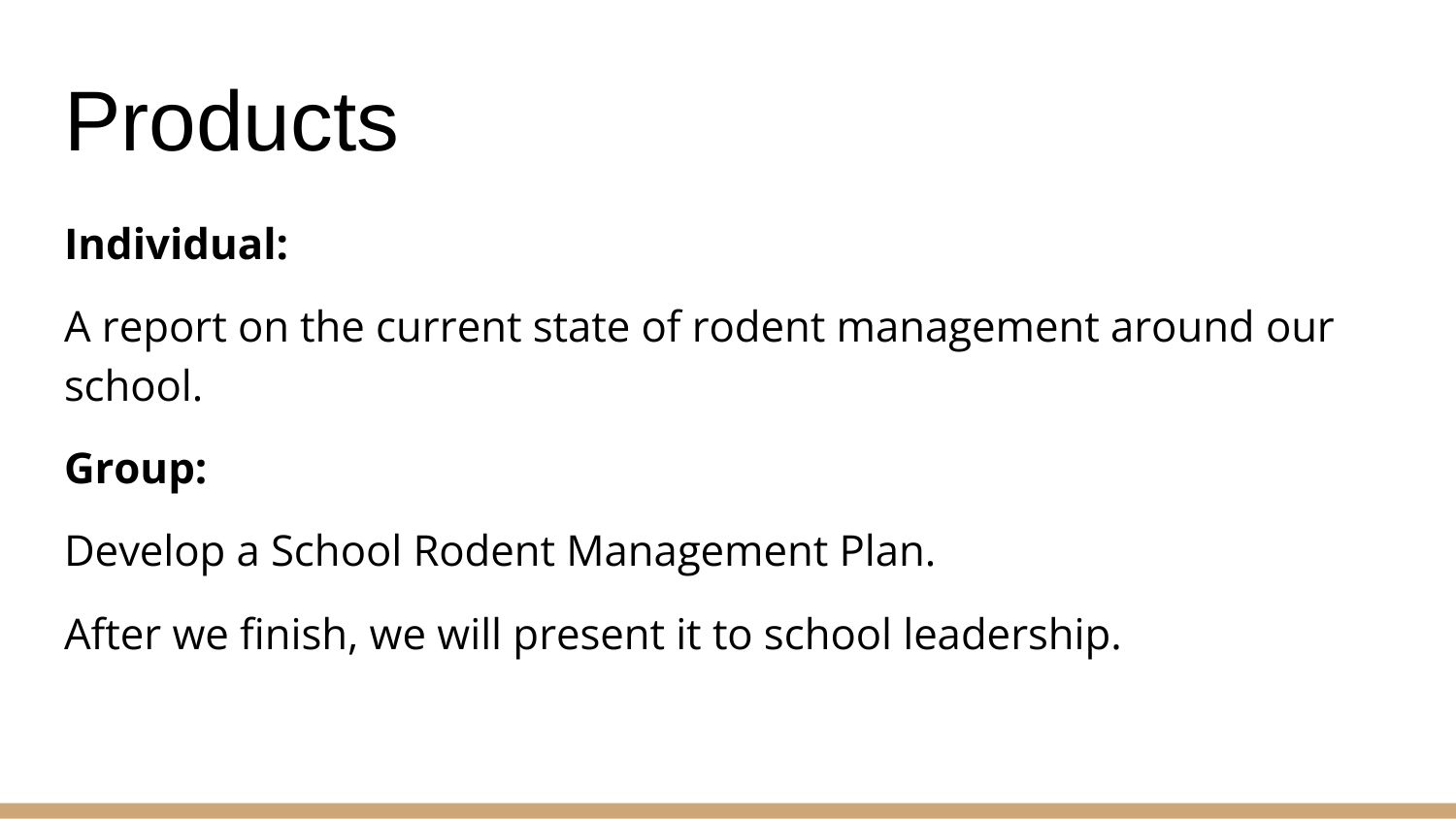

# Products
Individual:
A report on the current state of rodent management around our school.
Group:
Develop a School Rodent Management Plan.
After we finish, we will present it to school leadership.